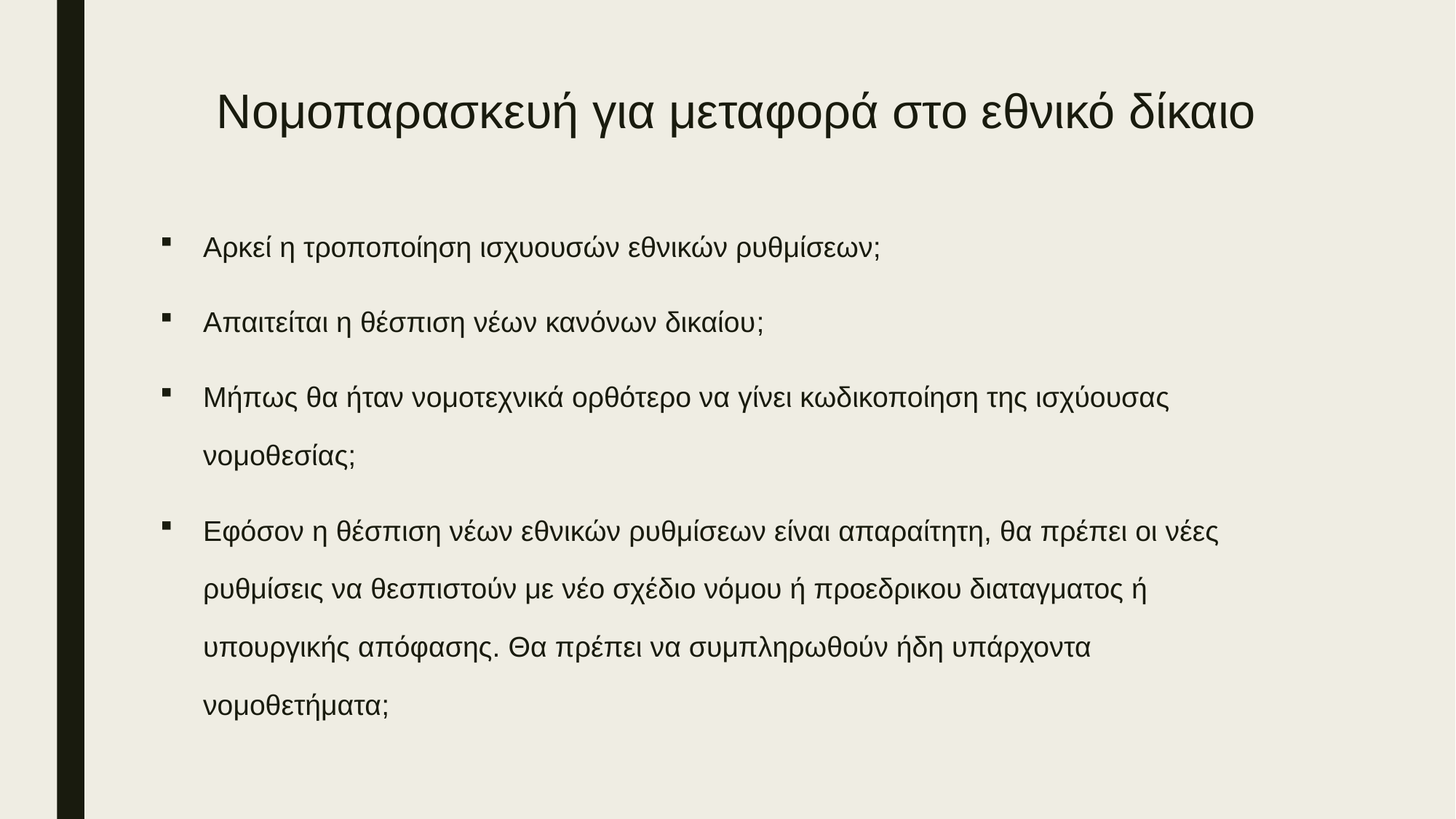

# Νομοπαρασκευή για μεταφορά στο εθνικό δίκαιο
Αρκεί η τροποποίηση ισχυουσών εθνικών ρυθμίσεων;
Απαιτείται η θέσπιση νέων κανόνων δικαίου;
Μήπως θα ήταν νομοτεχνικά ορθότερο να γίνει κωδικοποίηση της ισχύουσας νομοθεσίας;
Εφόσον η θέσπιση νέων εθνικών ρυθμίσεων είναι απαραίτητη, θα πρέπει οι νέες ρυθμίσεις να θεσπιστούν με νέο σχέδιο νόμου ή προεδρικου διαταγματος ή υπουργικής απόφασης. Θα πρέπει να συμπληρωθούν ήδη υπάρχοντα νομοθετήματα;